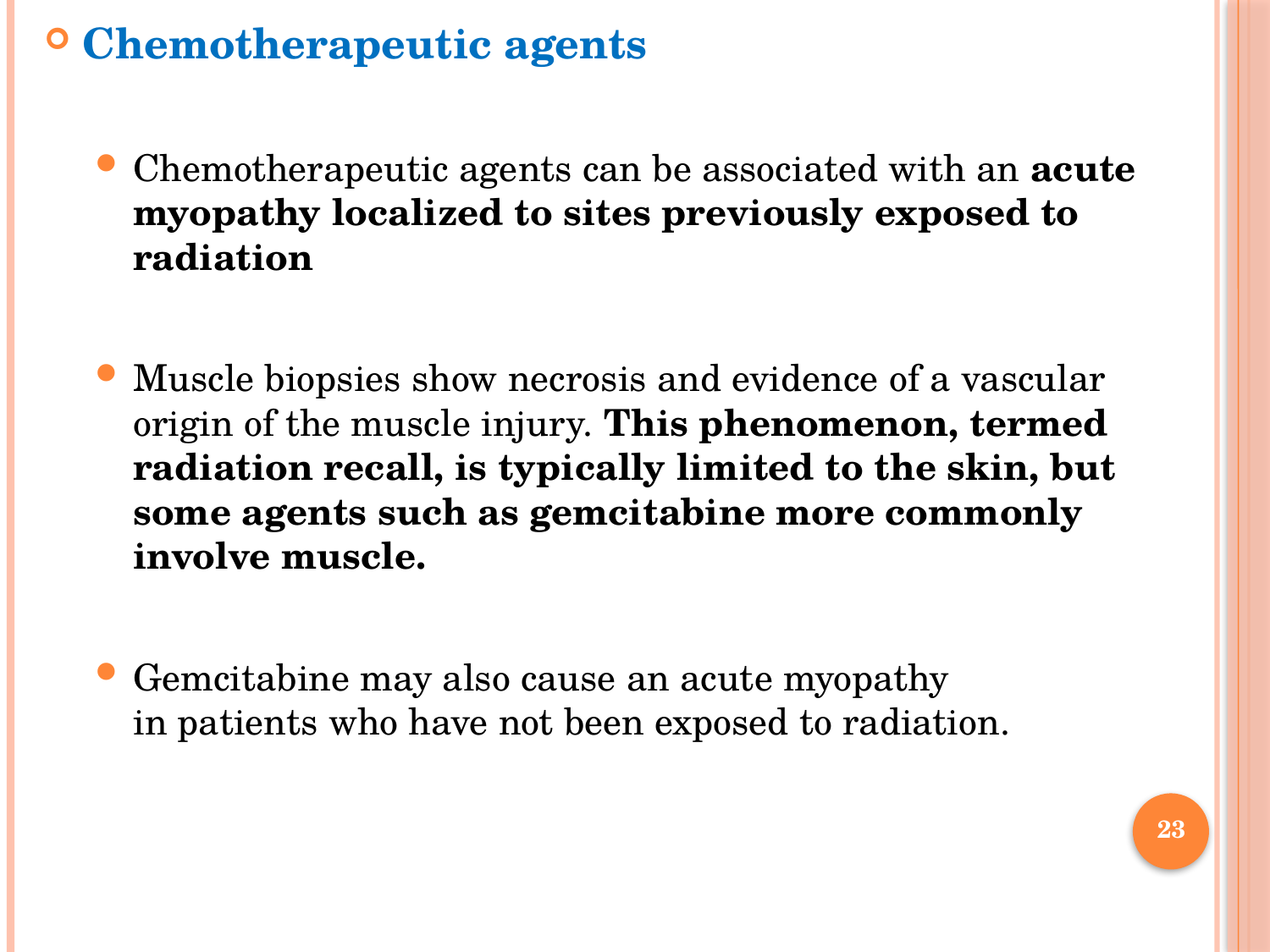

Chemotherapeutic agents

Chemotherapeutic agents can be associated with an acute myopathy localized to sites previously exposed to radiation

Muscle biopsies show necrosis and evidence of a vascular origin of the muscle injury. This phenomenon, termed radiation recall, is typically limited to the skin, but some agents such as gemcitabine more commonly involve muscle.

Gemcitabine may also cause an acute myopathy
in patients who have not been exposed to radiation.
23